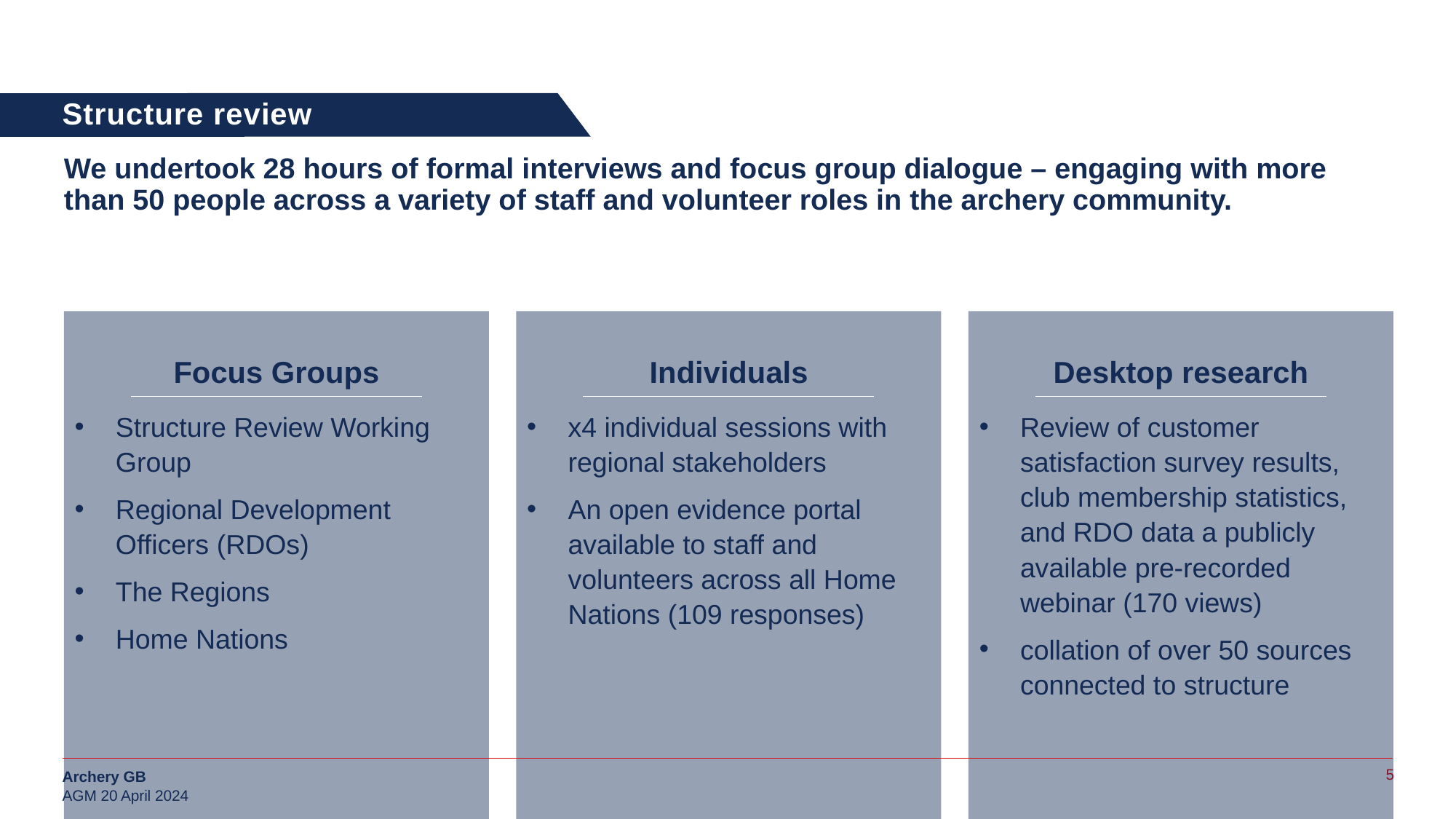

# Structure review
We undertook 28 hours of formal interviews and focus group dialogue – engaging with more than 50 people across a variety of staff and volunteer roles in the archery community.

Focus Groups
Structure Review Working Group
Regional Development Officers (RDOs)
The Regions
Home Nations

Individuals
x4 individual sessions with regional stakeholders
An open evidence portal available to staff and volunteers across all Home Nations (109 responses)
Desktop research
Review of customer satisfaction survey results, club membership statistics, and RDO data a publicly available pre-recorded webinar (170 views)
collation of over 50 sources connected to structure
5
Archery GB
AGM 20 April 2024